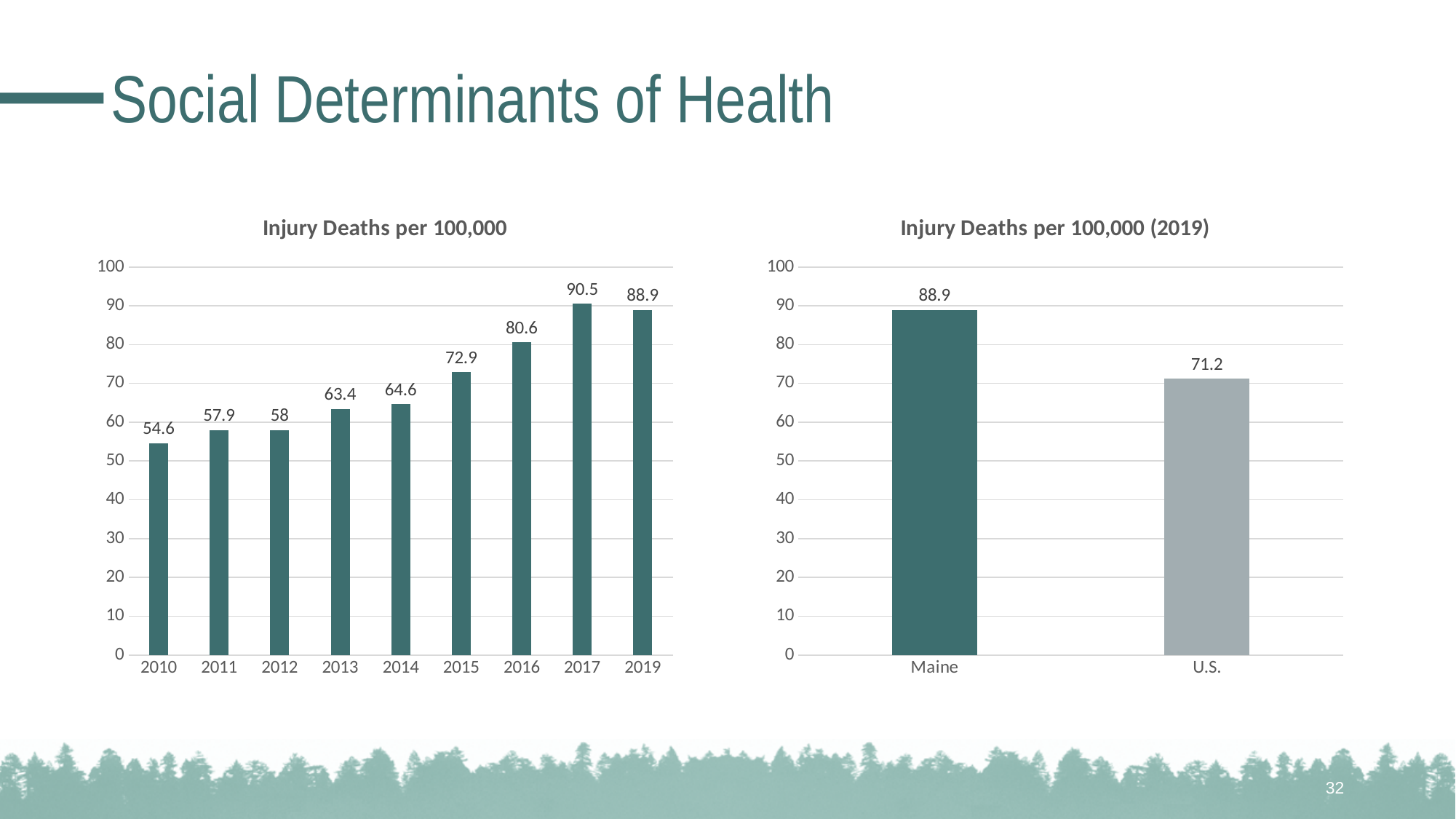

# Social Determinants of Health

### Chart: Injury Deaths per 100,000

| Category |  |
|---|---|
| 2010 | 54.6 |
| 2011 | 57.9 |
| 2012 | 58.0 |
| 2013 | 63.4 |
| 2014 | 64.6 |
| 2015 | 72.9 |
| 2016 | 80.6 |
| 2017 | 90.5 |
| 2019 | 88.9 |

### Chart: Injury Deaths per 100,000 (2019)

| Category |  |
|---|---|
| Maine | 88.9 |
| U.S. | 71.2 |
32